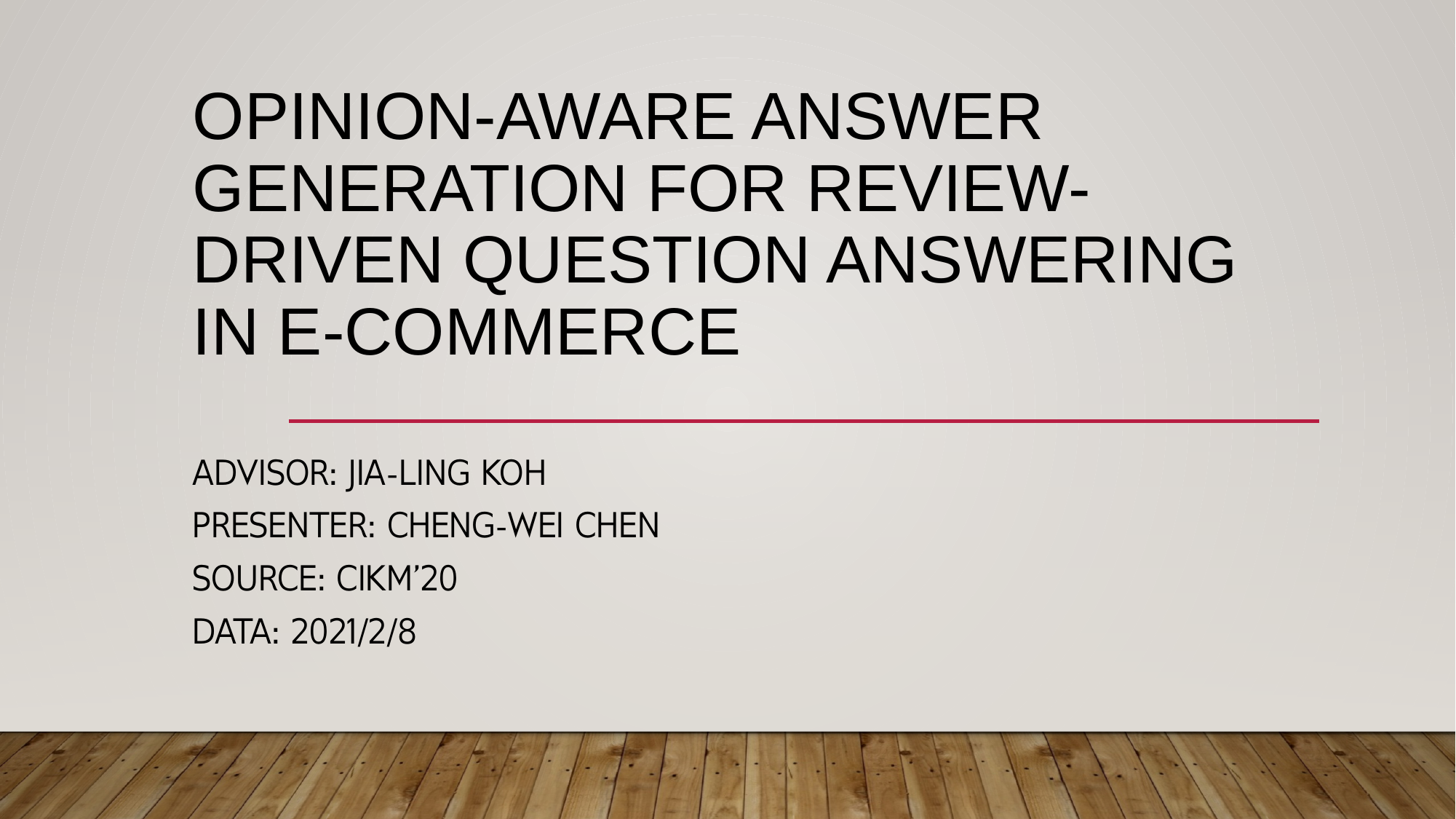

# Opinion-aware Answer Generation for Review-driven Question Answering in E-Commerce
Advisor: Jia-Ling Koh
Presenter: Cheng-Wei Chen
Source: CIKM’20
Data: 2021/2/8